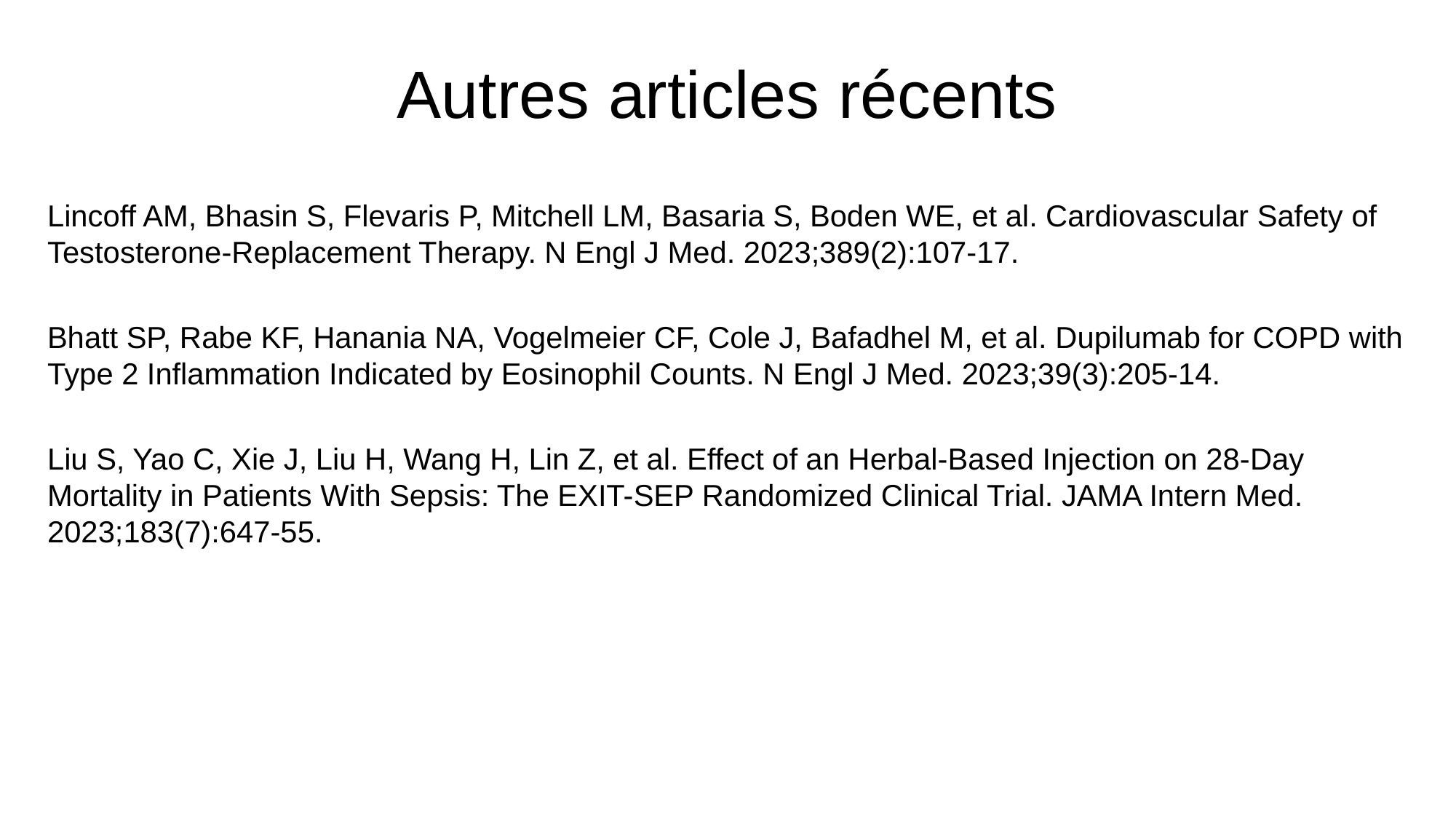

# Autres articles récents
Lincoff AM, Bhasin S, Flevaris P, Mitchell LM, Basaria S, Boden WE, et al. Cardiovascular Safety of Testosterone-Replacement Therapy. N Engl J Med. 2023;389(2):107-17.

Bhatt SP, Rabe KF, Hanania NA, Vogelmeier CF, Cole J, Bafadhel M, et al. Dupilumab for COPD with Type 2 Inflammation Indicated by Eosinophil Counts. N Engl J Med. 2023;39(3):205-14.

Liu S, Yao C, Xie J, Liu H, Wang H, Lin Z, et al. Effect of an Herbal-Based Injection on 28-Day Mortality in Patients With Sepsis: The EXIT-SEP Randomized Clinical Trial. JAMA Intern Med. 2023;183(7):647-55.